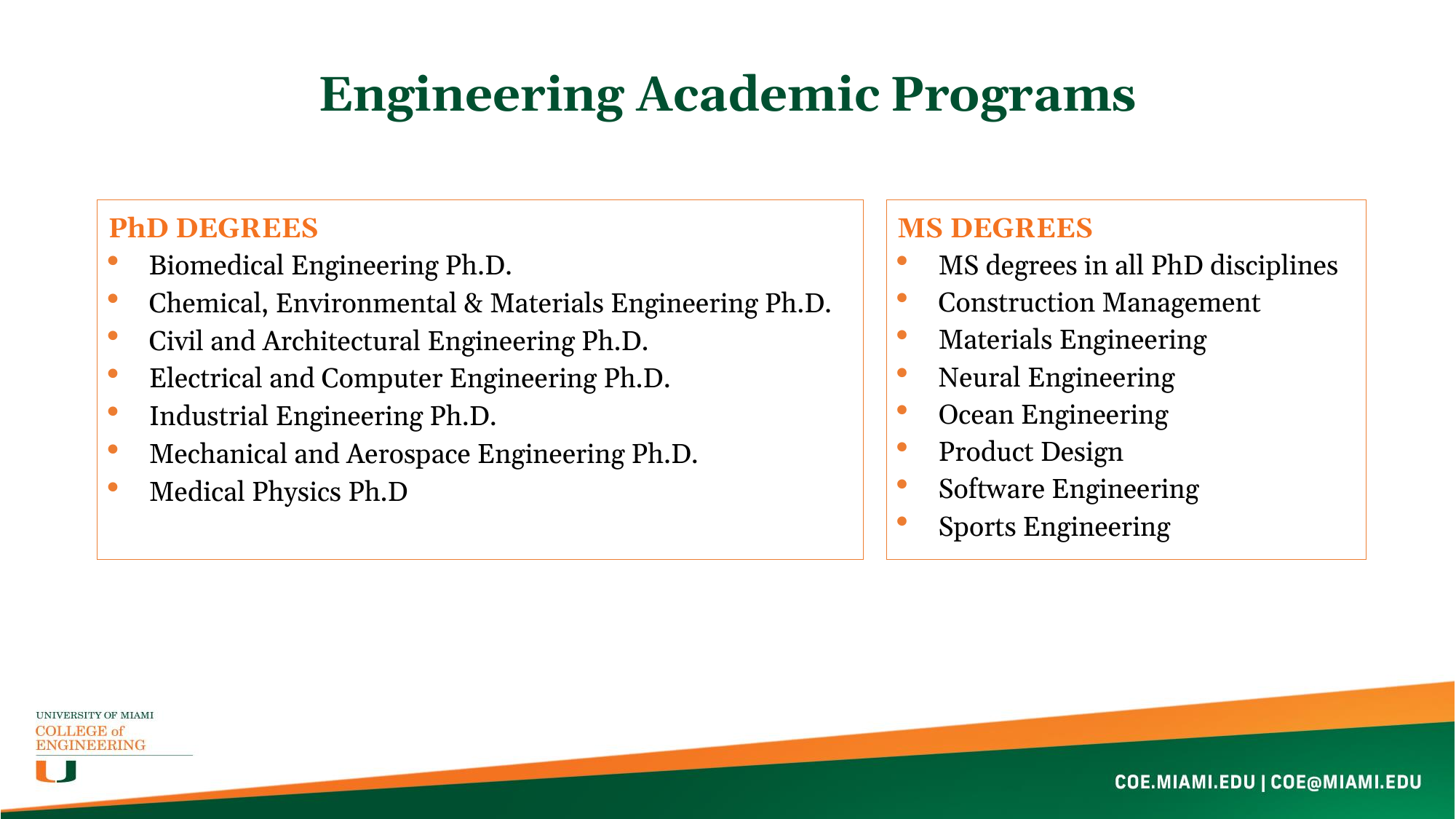

Engineering Academic Programs
PhD DEGREES
Biomedical Engineering Ph.D.
Chemical, Environmental & Materials Engineering Ph.D.
Civil and Architectural Engineering Ph.D.
Electrical and Computer Engineering Ph.D.
Industrial Engineering Ph.D.
Mechanical and Aerospace Engineering Ph.D.
Medical Physics Ph.D
MS DEGREES
MS degrees in all PhD disciplines
Construction Management
Materials Engineering
Neural Engineering
Ocean Engineering
Product Design
Software Engineering
Sports Engineering